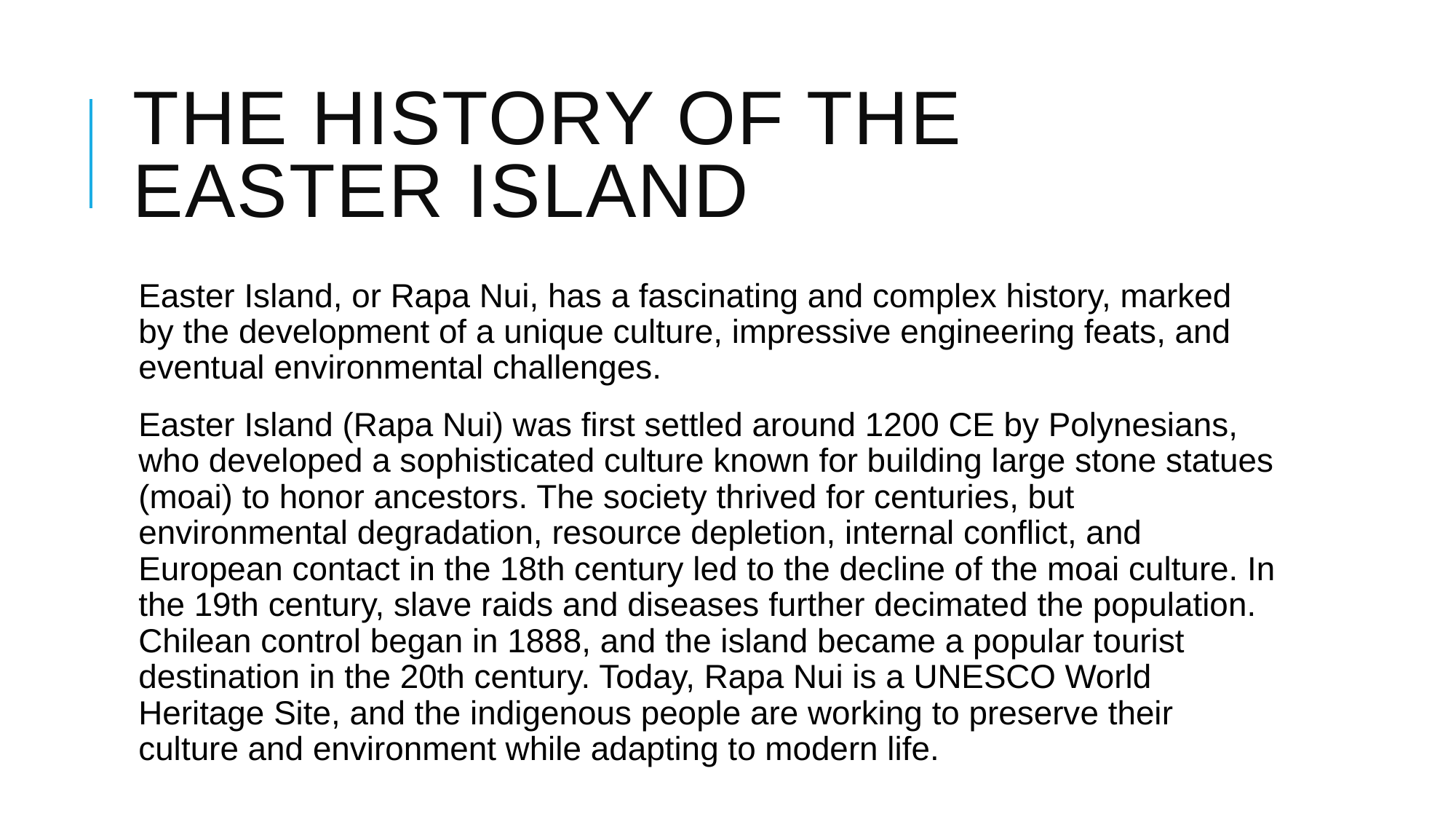

# The history of the easter island
Easter Island, or Rapa Nui, has a fascinating and complex history, marked by the development of a unique culture, impressive engineering feats, and eventual environmental challenges.
Easter Island (Rapa Nui) was first settled around 1200 CE by Polynesians, who developed a sophisticated culture known for building large stone statues (moai) to honor ancestors. The society thrived for centuries, but environmental degradation, resource depletion, internal conflict, and European contact in the 18th century led to the decline of the moai culture. In the 19th century, slave raids and diseases further decimated the population. Chilean control began in 1888, and the island became a popular tourist destination in the 20th century. Today, Rapa Nui is a UNESCO World Heritage Site, and the indigenous people are working to preserve their culture and environment while adapting to modern life.